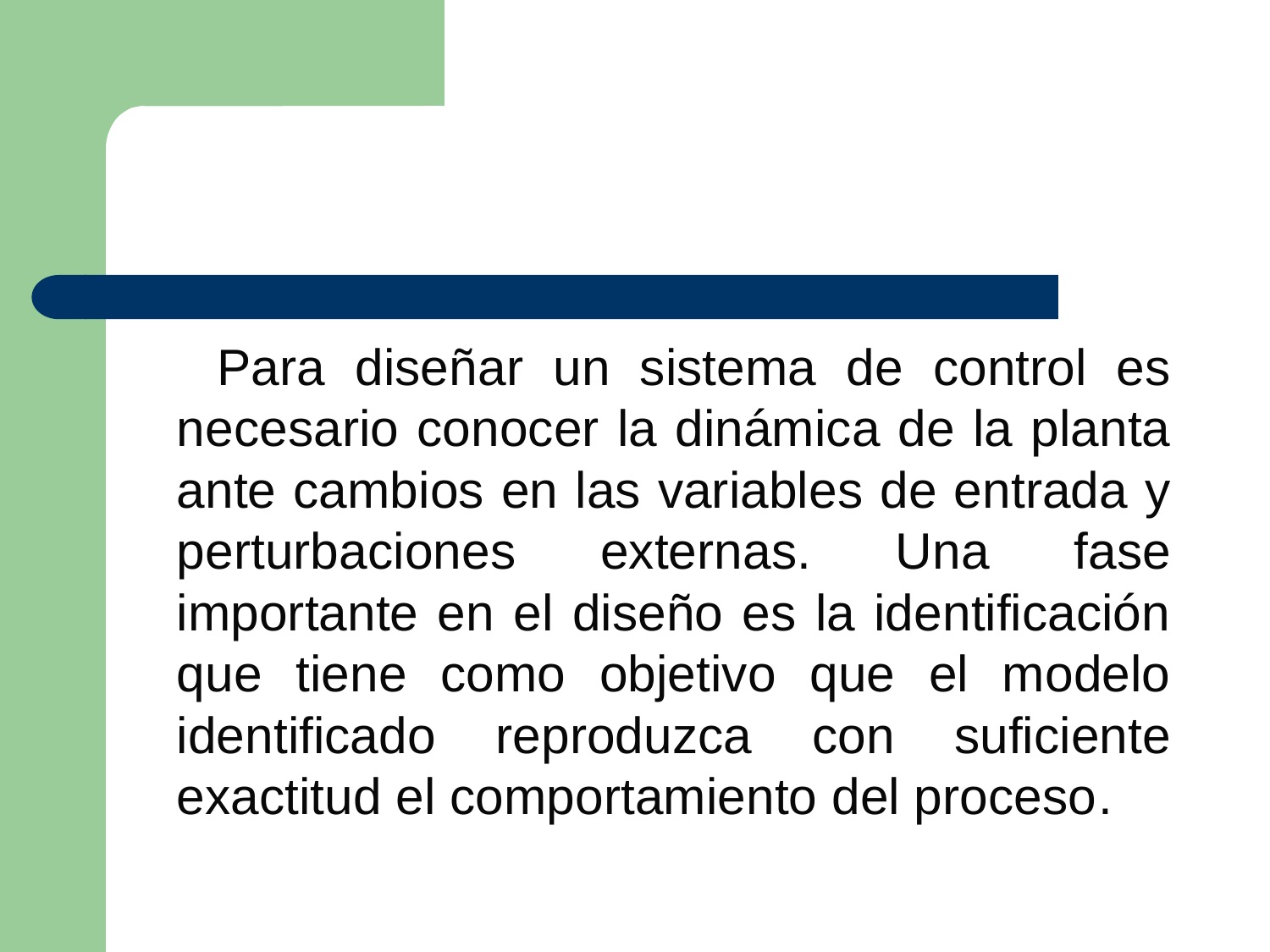

Para diseñar un sistema de control es necesario conocer la dinámica de la planta ante cambios en las variables de entrada y perturbaciones externas. Una fase importante en el diseño es la identificación que tiene como objetivo que el modelo identificado reproduzca con suficiente exactitud el comportamiento del proceso.